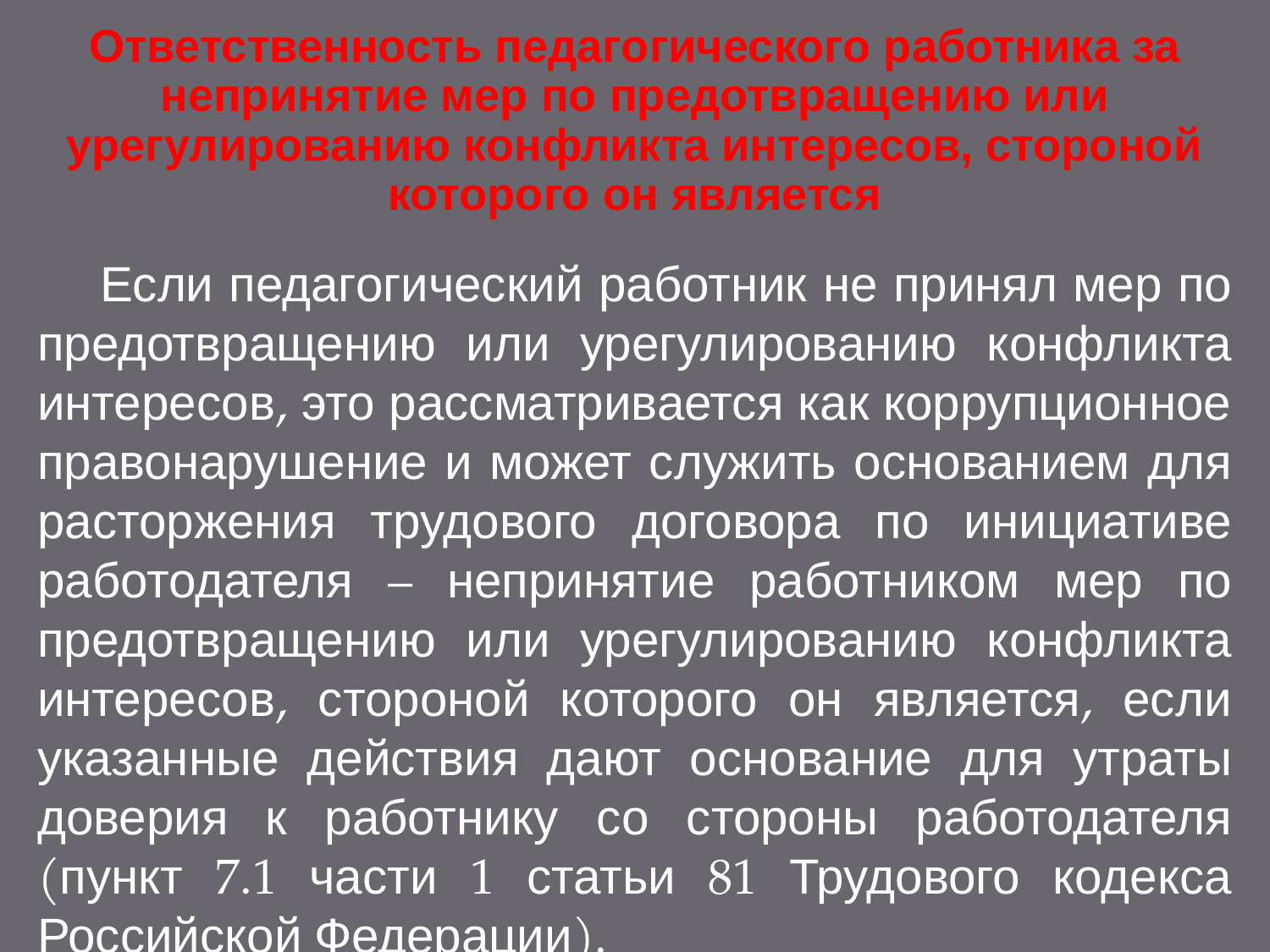

# Ответственность педагогического работника за непринятие мер по предотвращению или урегулированию конфликта интересов, стороной которого он является
Если педагогический работник не принял мер по предотвращению или урегулированию конфликта интересов, это рассматривается как коррупционное правонарушение и может служить основанием для расторжения трудового договора по инициативе работодателя – непринятие работником мер по предотвращению или урегулированию конфликта интересов, стороной которого он является, если указанные действия дают основание для утраты доверия к работнику со стороны работодателя (пункт 7.1 части 1 статьи 81 Трудового кодекса Российской Федерации).